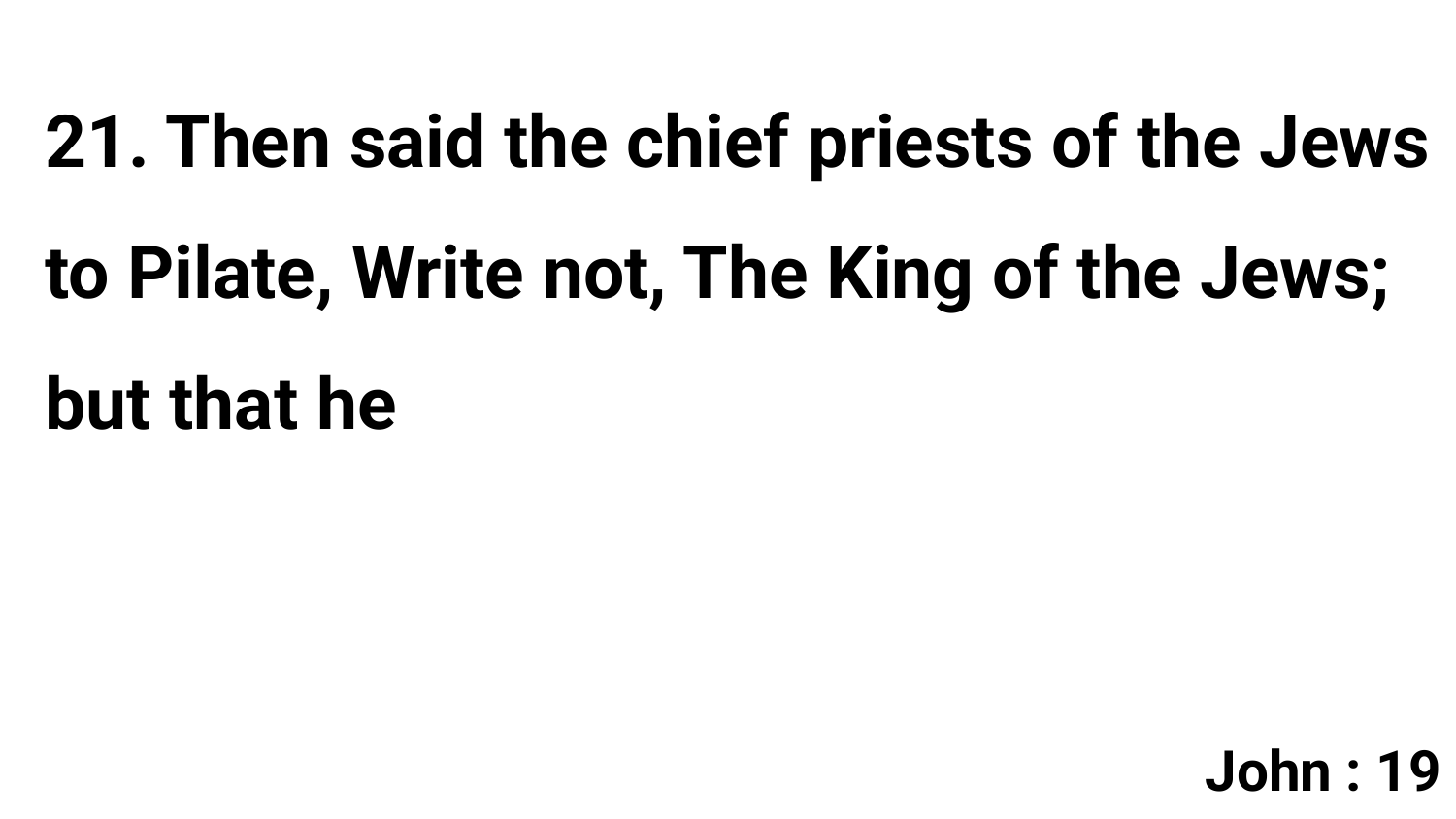

21. Then said the chief priests of the Jews to Pilate, Write not, The King of the Jews; but that he
John : 19